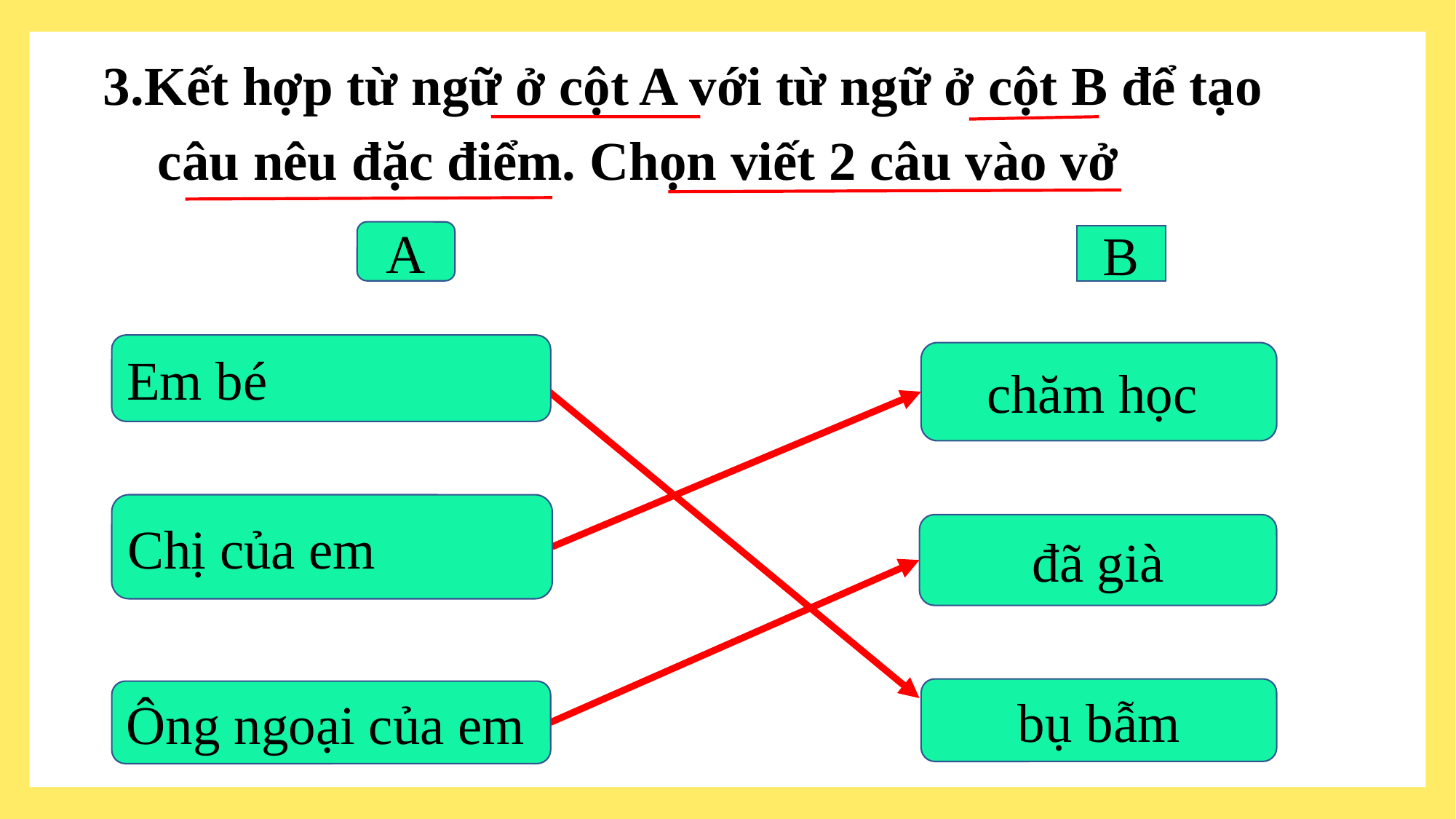

3.Kết hợp từ ngữ ở cột A với từ ngữ ở cột B để tạo
    câu nêu đặc điểm. Chọn viết 2 câu vào vở

A
B
Em bé
chăm học
Chị của em
đã già
bụ bẫm
Ông ngoại của em